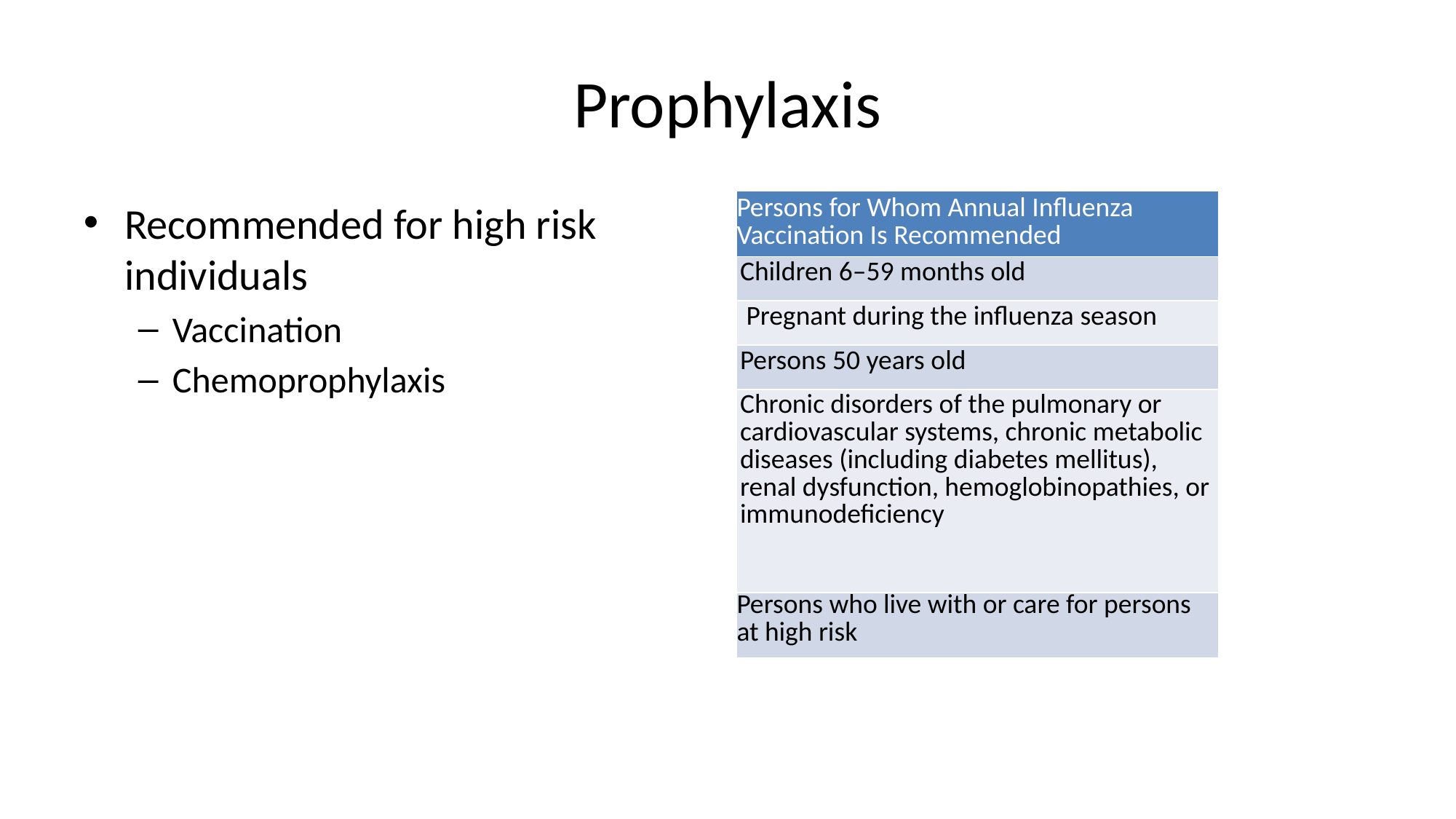

# Prophylaxis
| Persons for Whom Annual Influenza Vaccination Is Recommended |
| --- |
| Children 6–59 months old |
| Pregnant during the influenza season |
| Persons 50 years old |
| Chronic disorders of the pulmonary or cardiovascular systems, chronic metabolic diseases (including diabetes mellitus), renal dysfunction, hemoglobinopathies, or immunodeficiency |
| Persons who live with or care for persons at high risk |
Recommended for high risk individuals
Vaccination
Chemoprophylaxis